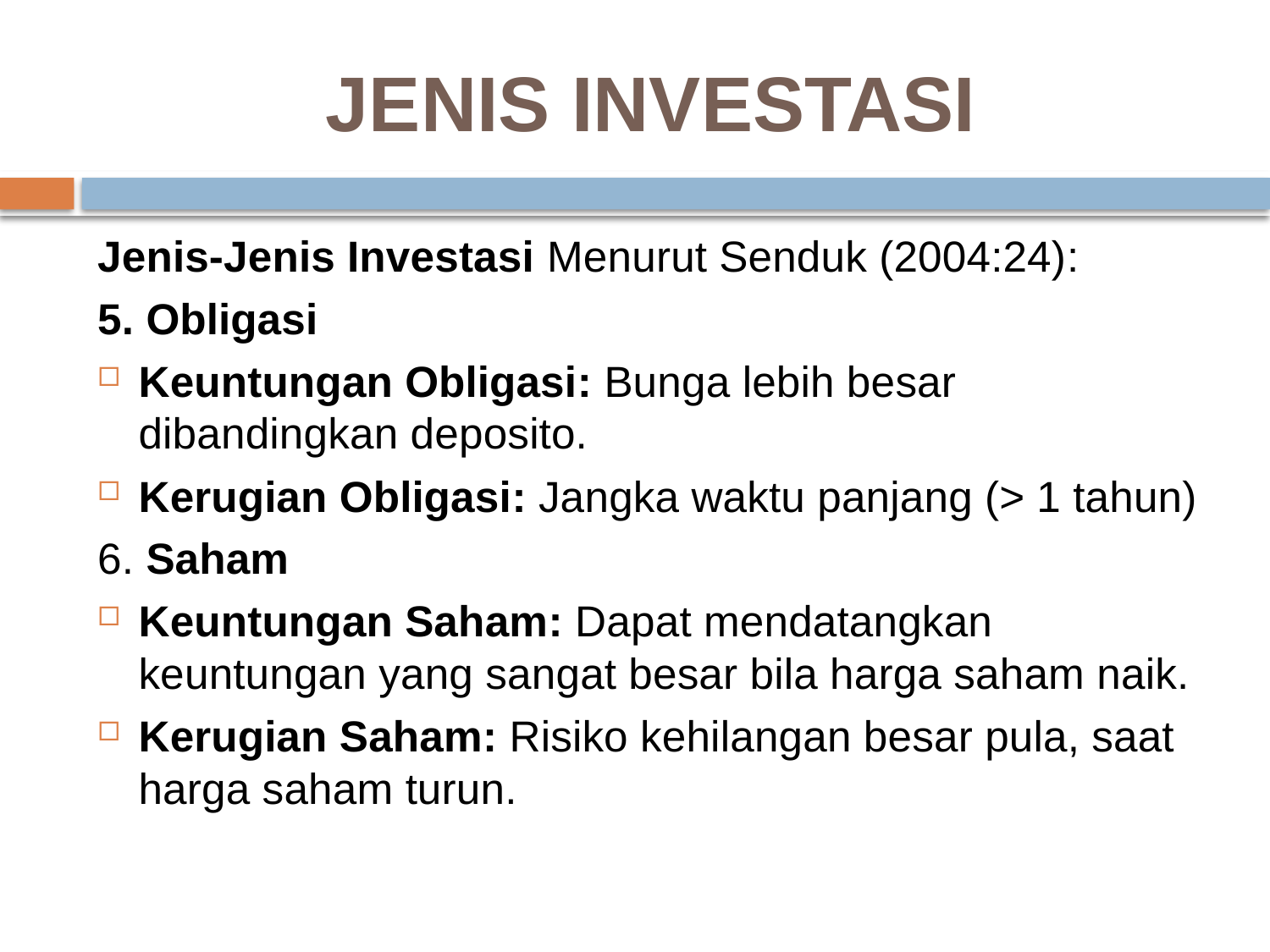

# JENIS INVESTASI
Jenis-Jenis Investasi Menurut Senduk (2004:24):
5. Obligasi
Keuntungan Obligasi: Bunga lebih besar dibandingkan deposito.
Kerugian Obligasi: Jangka waktu panjang (> 1 tahun)
6. Saham
Keuntungan Saham: Dapat mendatangkan keuntungan yang sangat besar bila harga saham naik.
Kerugian Saham: Risiko kehilangan besar pula, saat harga saham turun.